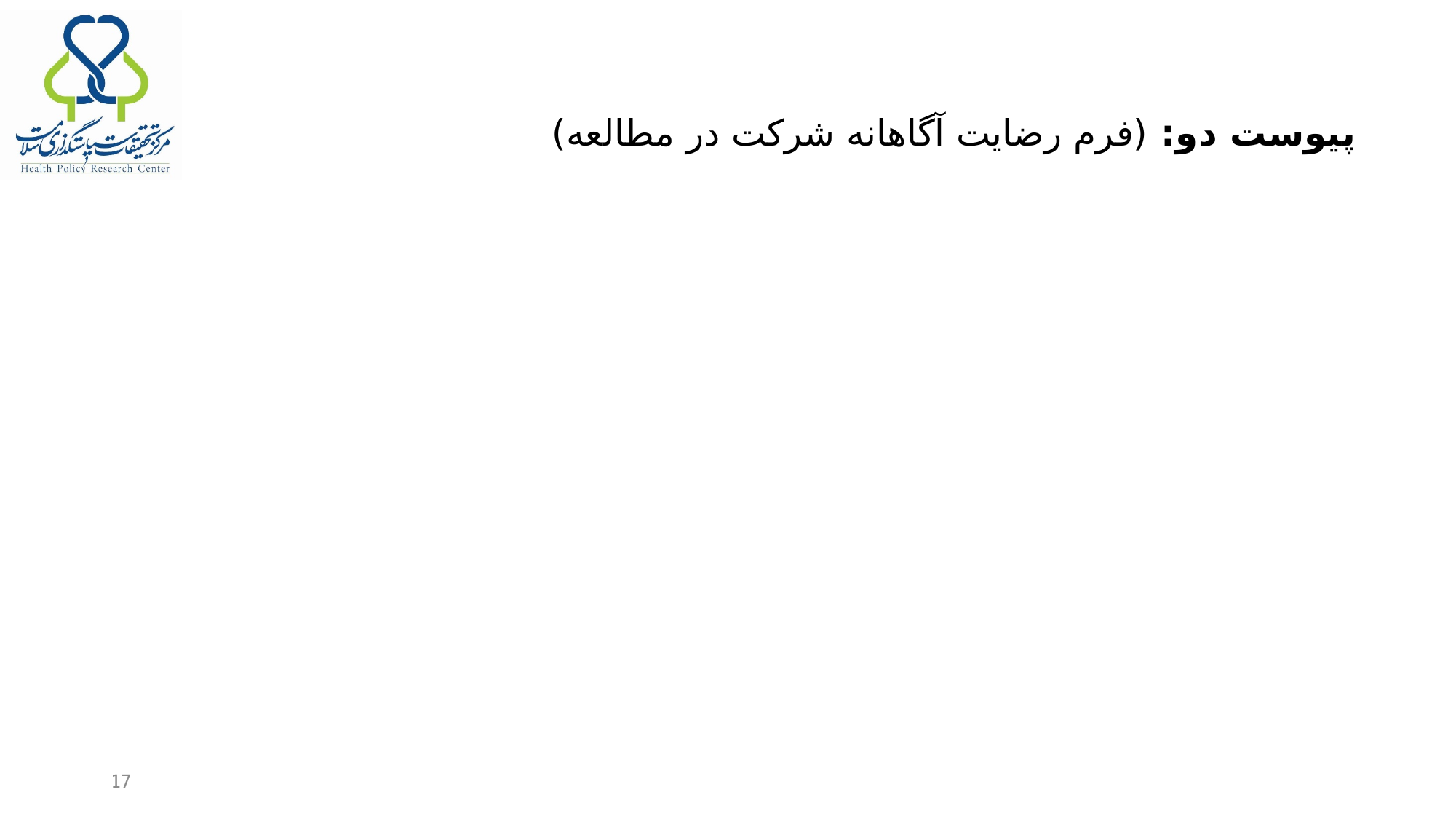

# پیوست دو: (فرم رضایت آگاهانه شرکت در مطالعه)

17